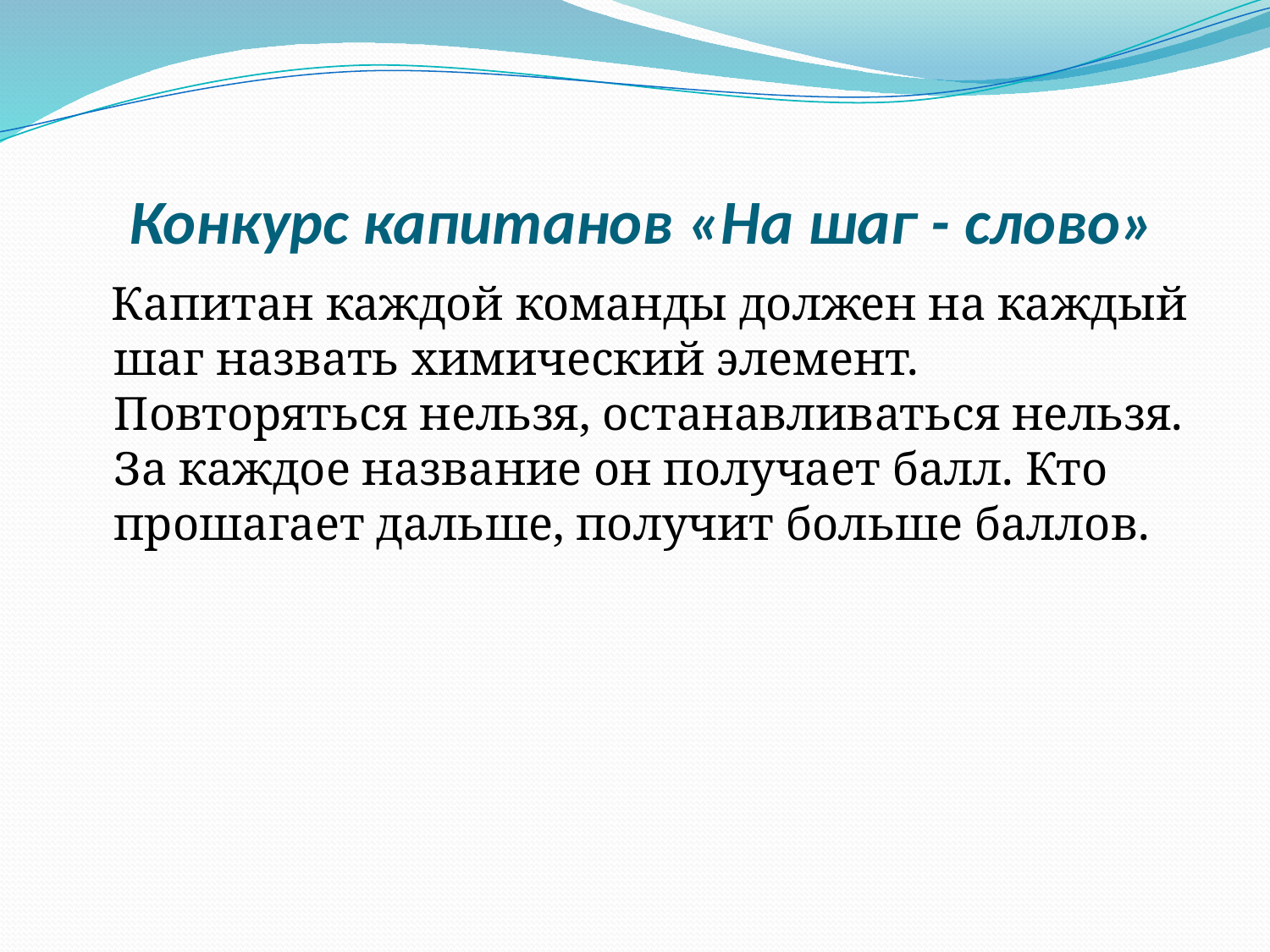

# Конкурс капитанов «На шаг - слово»
   Капитан каждой команды должен на каждый шаг назвать химический элемент. Повторяться нельзя, останавливаться нельзя. За каждое название он получает балл. Кто прошагает дальше, получит больше баллов.